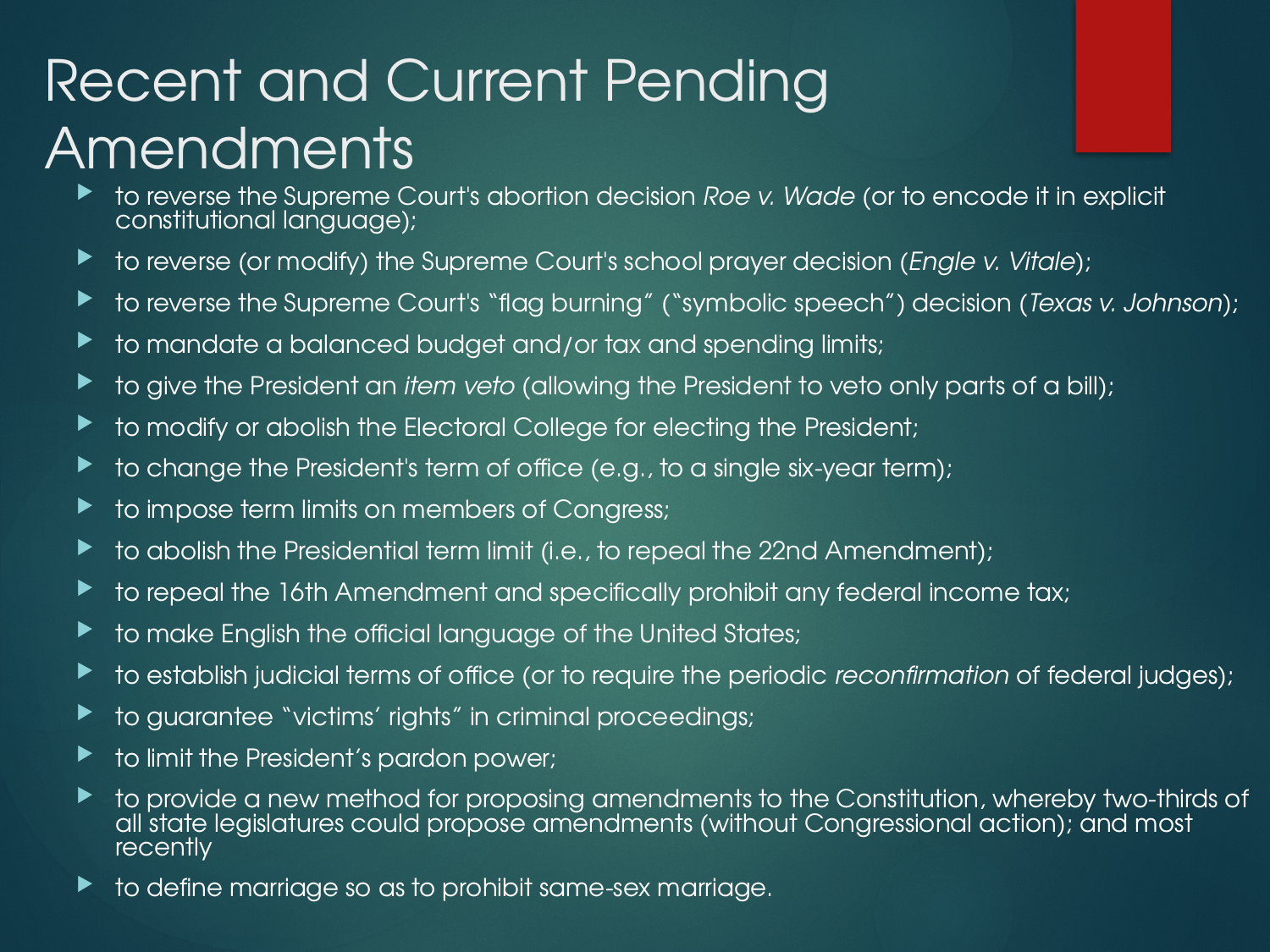

# Recent and Current Pending Amendments
to reverse the Supreme Court's abortion decision Roe v. Wade (or to encode it in explicit constitutional language);
to reverse (or modify) the Supreme Court's school prayer decision (Engle v. Vitale);
to reverse the Supreme Court's “flag burning” (“symbolic speech”) decision (Texas v. Johnson);
to mandate a balanced budget and/or tax and spending limits;
to give the President an item veto (allowing the President to veto only parts of a bill);
to modify or abolish the Electoral College for electing the President;
to change the President's term of office (e.g., to a single six-year term);
to impose term limits on members of Congress;
to abolish the Presidential term limit (i.e., to repeal the 22nd Amendment);
to repeal the 16th Amendment and specifically prohibit any federal income tax;
to make English the official language of the United States;
to establish judicial terms of office (or to require the periodic reconfirmation of federal judges);
to guarantee “victims’ rights” in criminal proceedings;
to limit the President’s pardon power;
to provide a new method for proposing amendments to the Constitution, whereby two-thirds of all state legislatures could propose amendments (without Congressional action); and most recently
to define marriage so as to prohibit same-sex marriage.